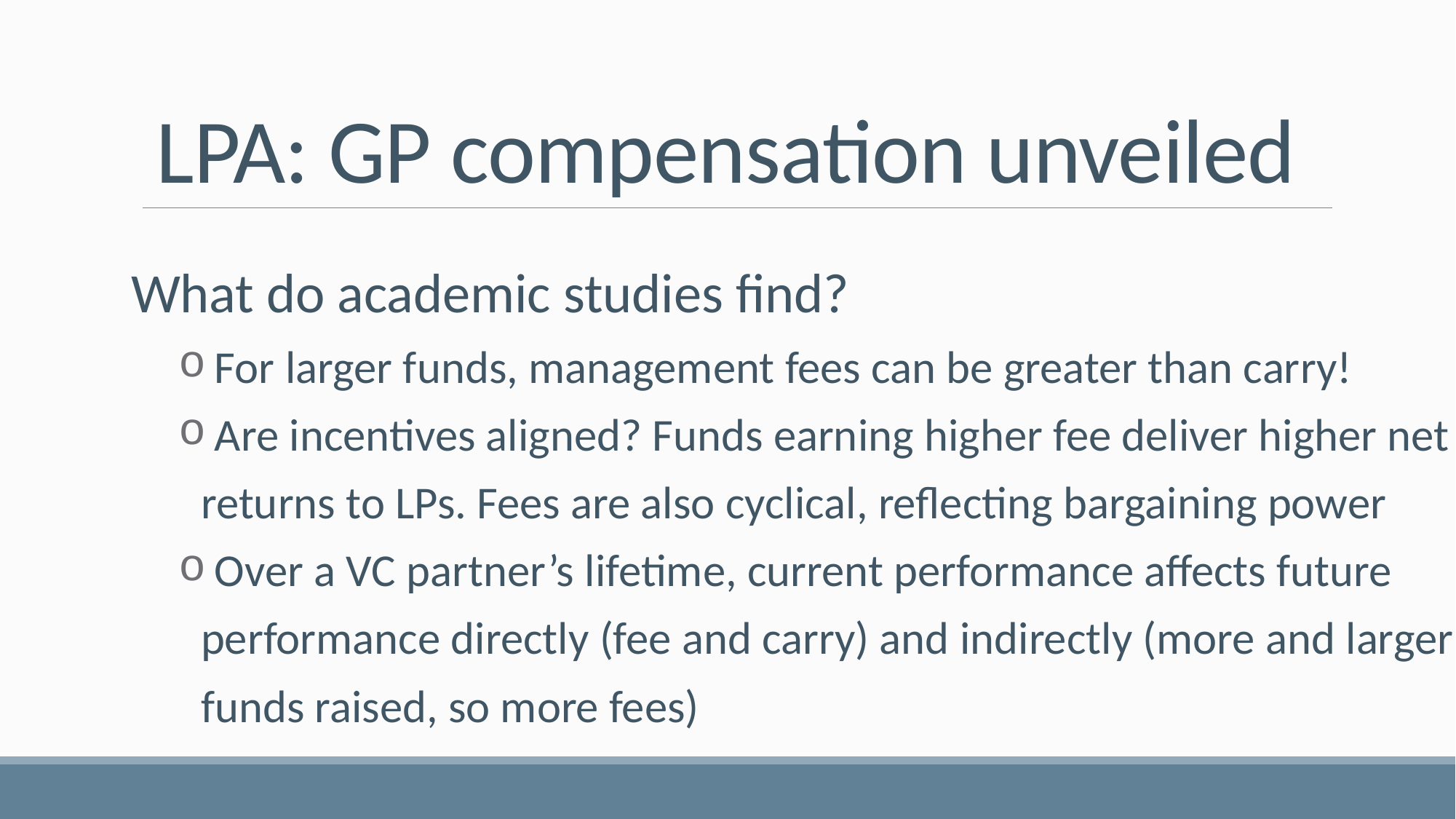

# LPA: GP compensation unveiled
What do academic studies find?
 For larger funds, management fees can be greater than carry!
 Are incentives aligned? Funds earning higher fee deliver higher net returns to LPs. Fees are also cyclical, reflecting bargaining power
 Over a VC partner’s lifetime, current performance affects future performance directly (fee and carry) and indirectly (more and larger funds raised, so more fees)